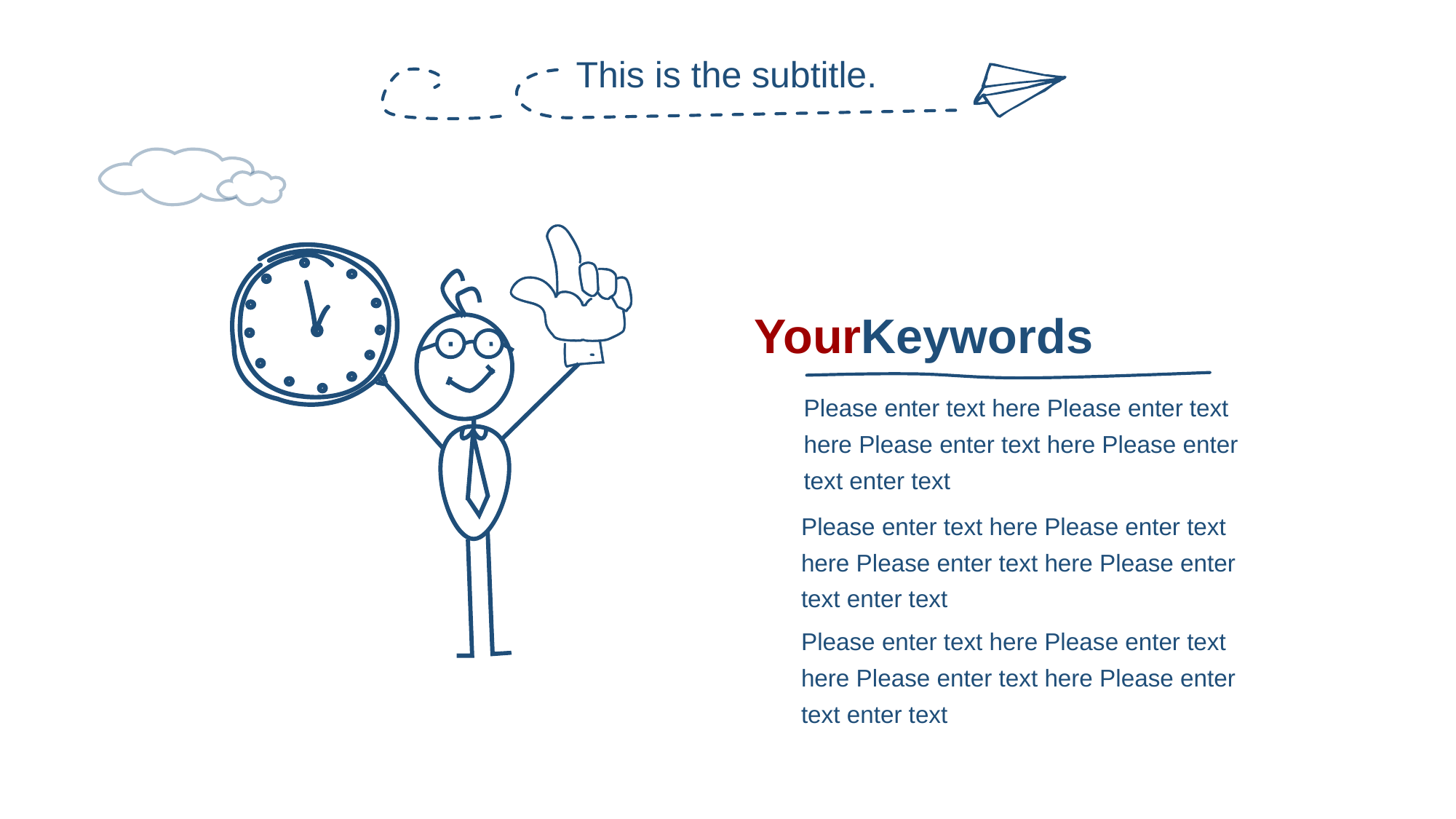

This is the subtitle.

YourKeywords

Please enter text here Please enter text here Please enter text here Please enter text enter text
Please enter text here Please enter text here Please enter text here Please enter text enter text
Please enter text here Please enter text here Please enter text here Please enter text enter text